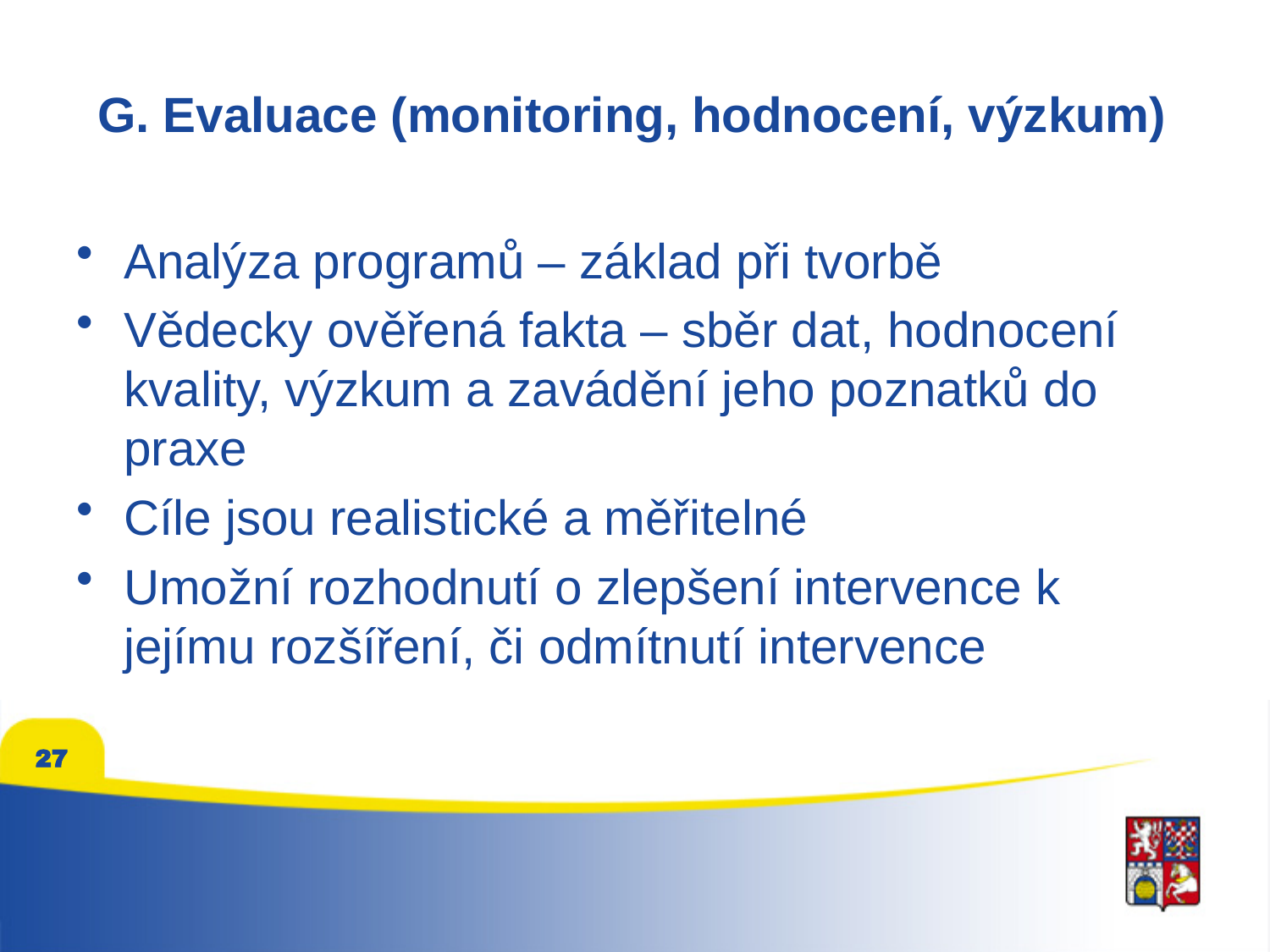

# G. Evaluace (monitoring, hodnocení, výzkum)
Analýza programů – základ při tvorbě
Vědecky ověřená fakta – sběr dat, hodnocení kvality, výzkum a zavádění jeho poznatků do praxe
Cíle jsou realistické a měřitelné
Umožní rozhodnutí o zlepšení intervence k jejímu rozšíření, či odmítnutí intervence

27